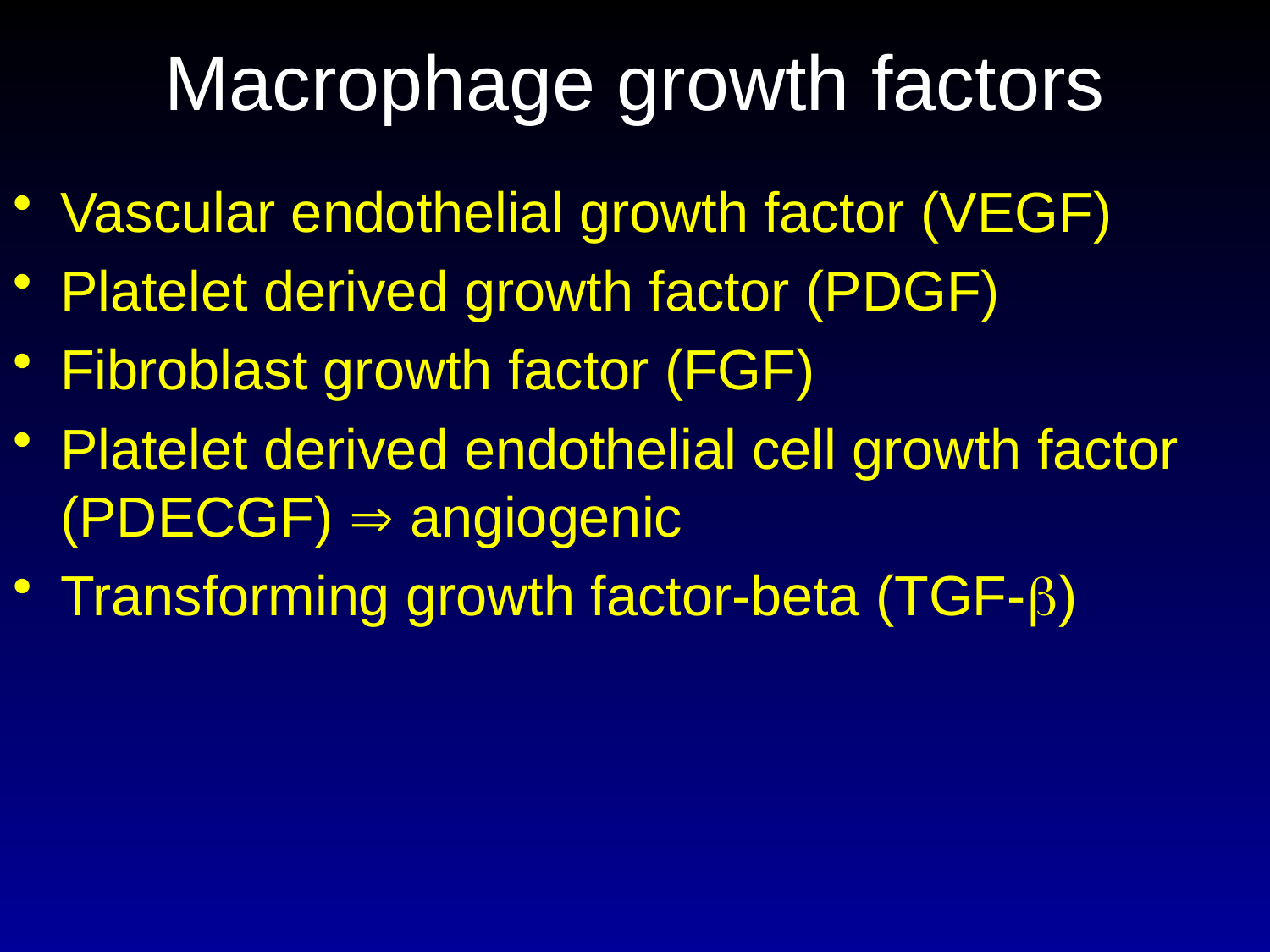

# Macrophage growth factors
Vascular endothelial growth factor (VEGF)
Platelet derived growth factor (PDGF)
Fibroblast growth factor (FGF)
Platelet derived endothelial cell growth factor (PDECGF) ⇒ angiogenic
Transforming growth factor-beta (TGF-β)